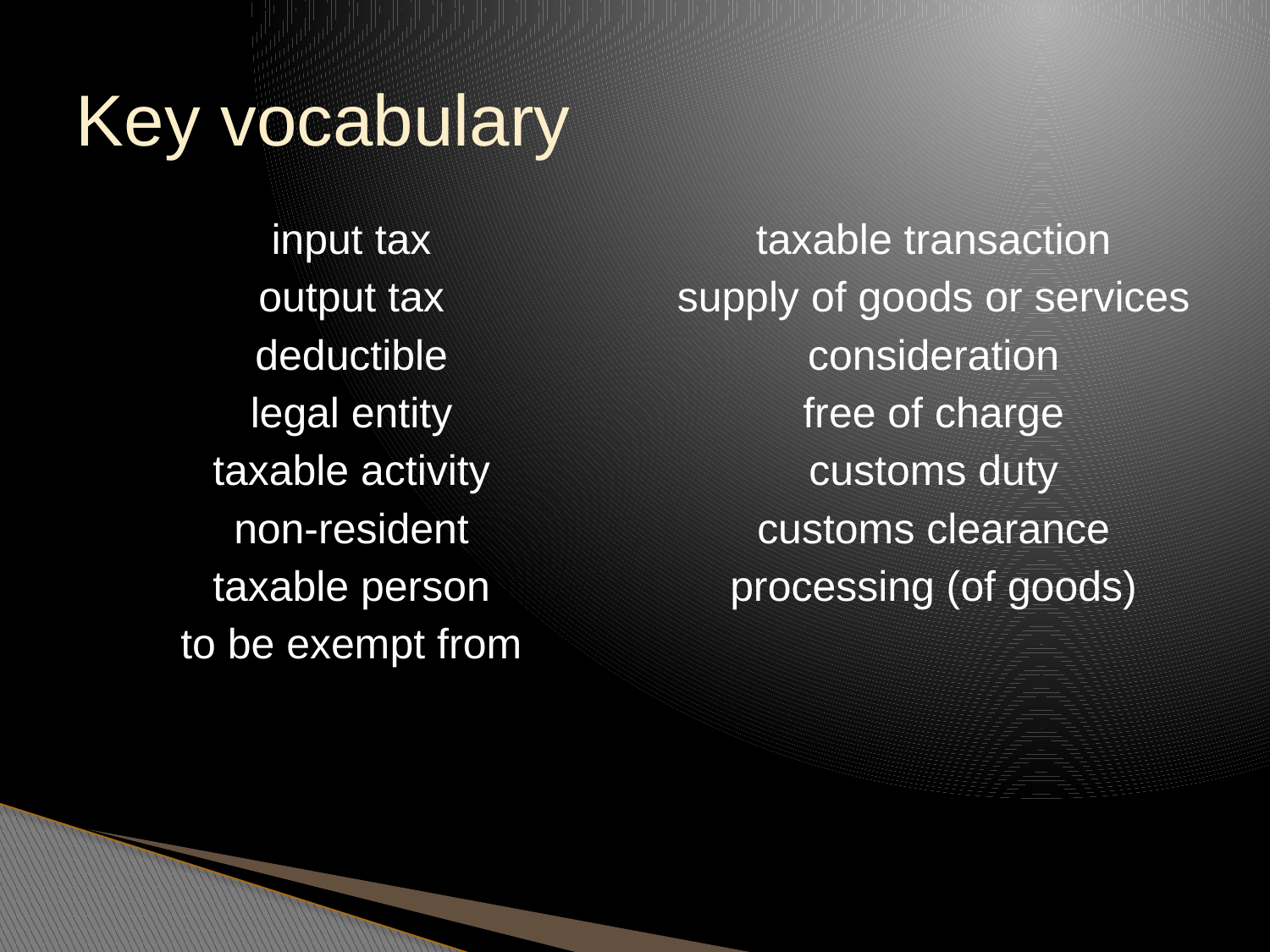

# Key vocabulary
input tax
output tax
deductible
legal entity
taxable activity
non-resident
taxable person
to be exempt from
taxable transaction
supply of goods or services
consideration
free of charge
customs duty
customs clearance
processing (of goods)